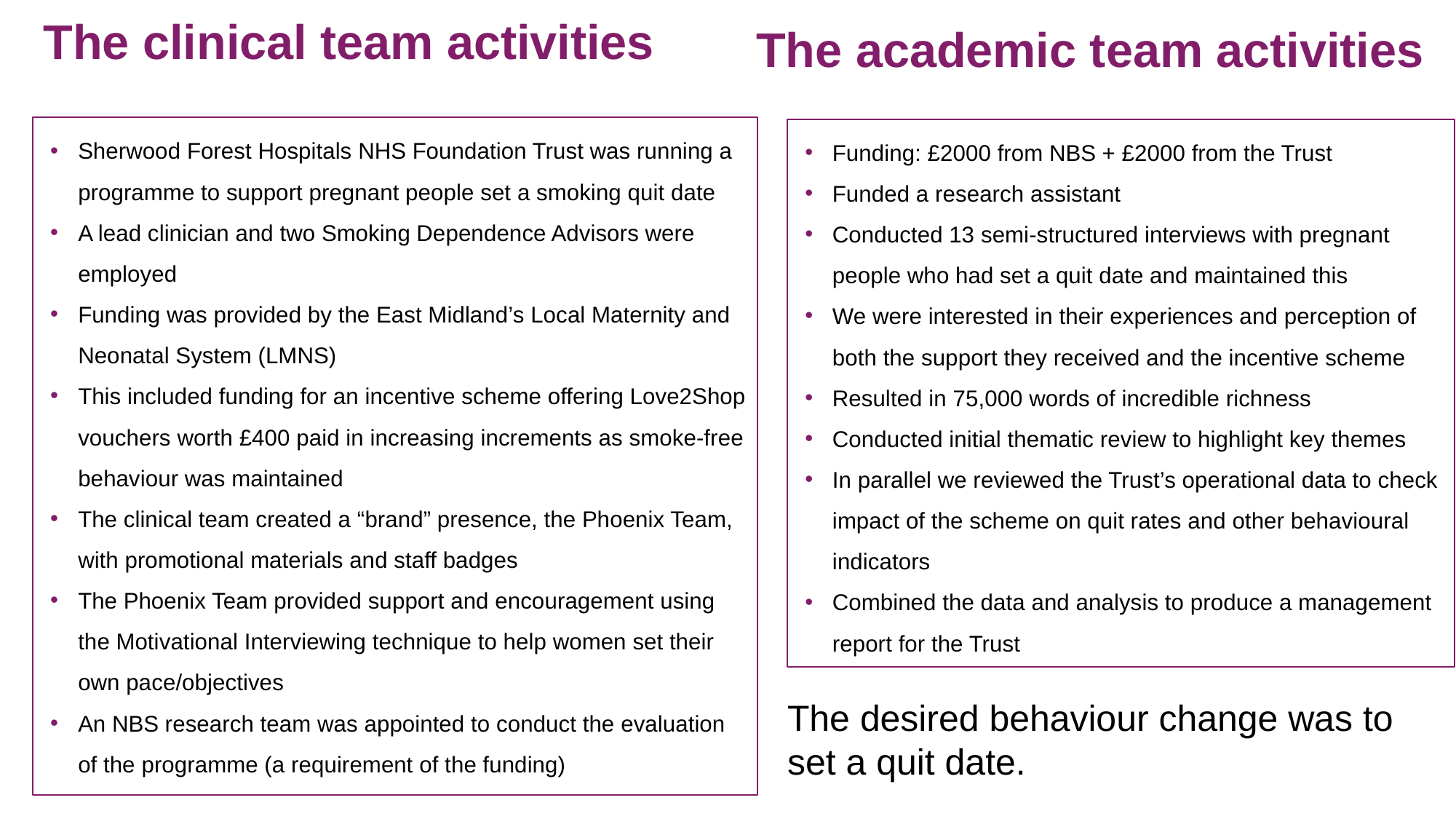

The academic team activities
The clinical team activities
Sherwood Forest Hospitals NHS Foundation Trust was running a programme to support pregnant people set a smoking quit date
A lead clinician and two Smoking Dependence Advisors were employed
Funding was provided by the East Midland’s Local Maternity and Neonatal System (LMNS)
This included funding for an incentive scheme offering Love2Shop vouchers worth £400 paid in increasing increments as smoke-free behaviour was maintained
The clinical team created a “brand” presence, the Phoenix Team, with promotional materials and staff badges
The Phoenix Team provided support and encouragement using the Motivational Interviewing technique to help women set their own pace/objectives
An NBS research team was appointed to conduct the evaluation of the programme (a requirement of the funding)

Funding: £2000 from NBS + £2000 from the Trust
Funded a research assistant
Conducted 13 semi-structured interviews with pregnant people who had set a quit date and maintained this
We were interested in their experiences and perception of both the support they received and the incentive scheme
Resulted in 75,000 words of incredible richness
Conducted initial thematic review to highlight key themes
In parallel we reviewed the Trust’s operational data to check impact of the scheme on quit rates and other behavioural indicators
Combined the data and analysis to produce a management report for the Trust

The desired behaviour change was to set a quit date.